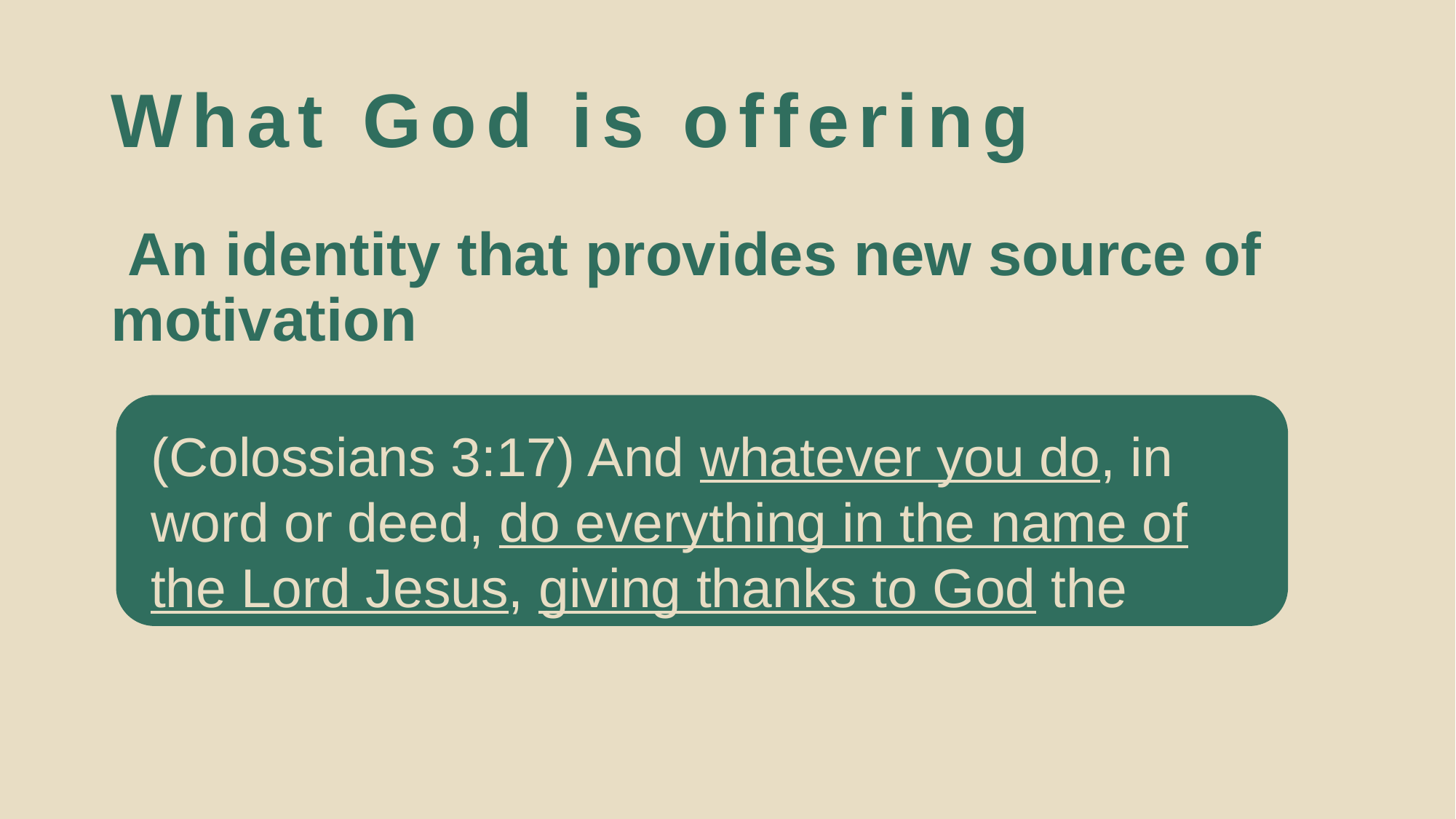

# What God is offering
 An identity that provides new source of motivation

(Colossians 3:17) And whatever you do, in word or deed, do everything in the name of the Lord Jesus, giving thanks to God the Father through him.